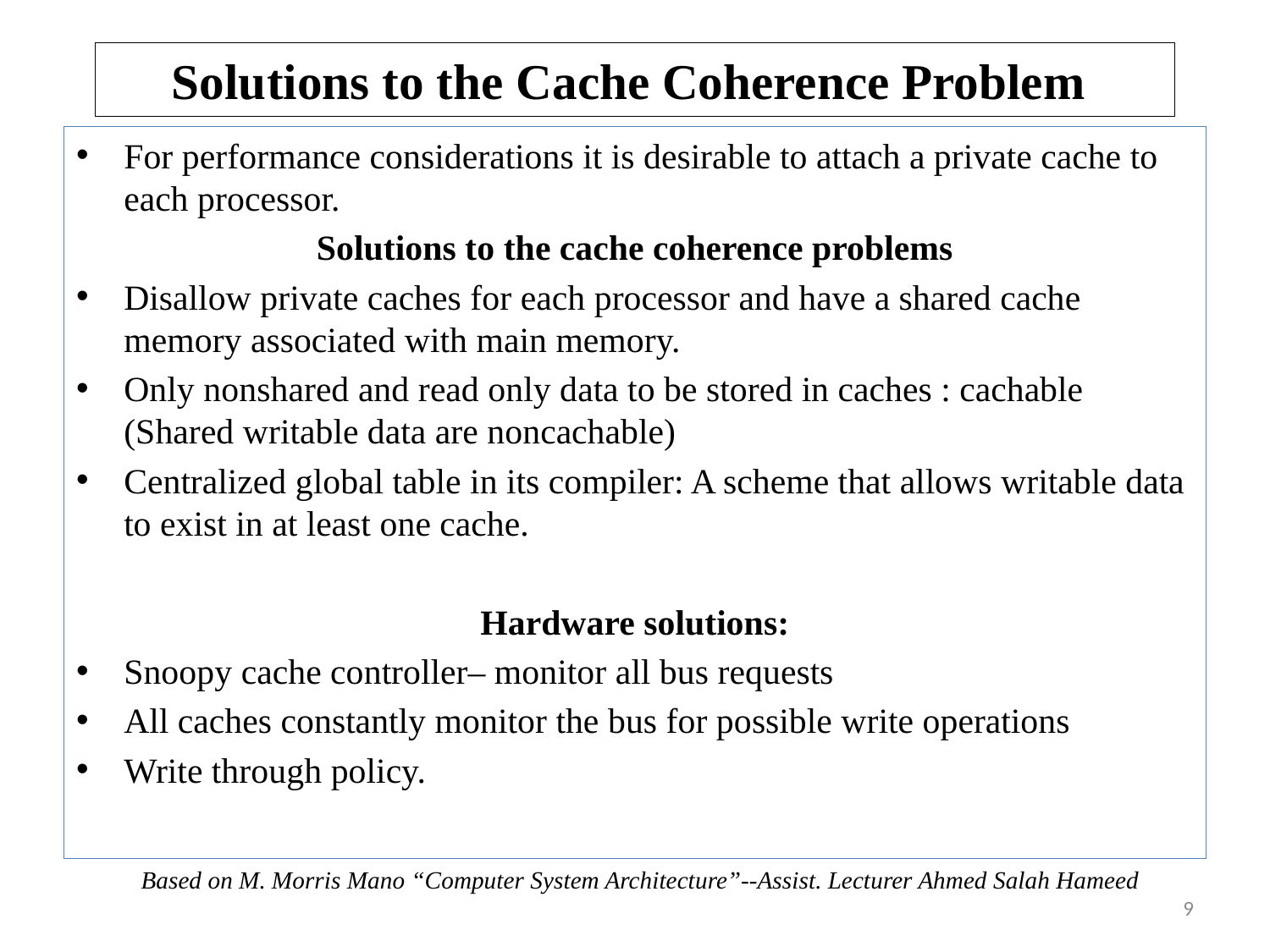

# Solutions to the Cache Coherence Problem
For performance considerations it is desirable to attach a private cache to each processor.
Solutions to the cache coherence problems
Disallow private caches for each processor and have a shared cache memory associated with main memory.
Only nonshared and read only data to be stored in caches : cachable (Shared writable data are noncachable)
Centralized global table in its compiler: A scheme that allows writable data to exist in at least one cache.

Hardware solutions:
Snoopy cache controller– monitor all bus requests
All caches constantly monitor the bus for possible write operations
Write through policy.
Based on M. Morris Mano “Computer System Architecture”--Assist. Lecturer Ahmed Salah Hameed
9